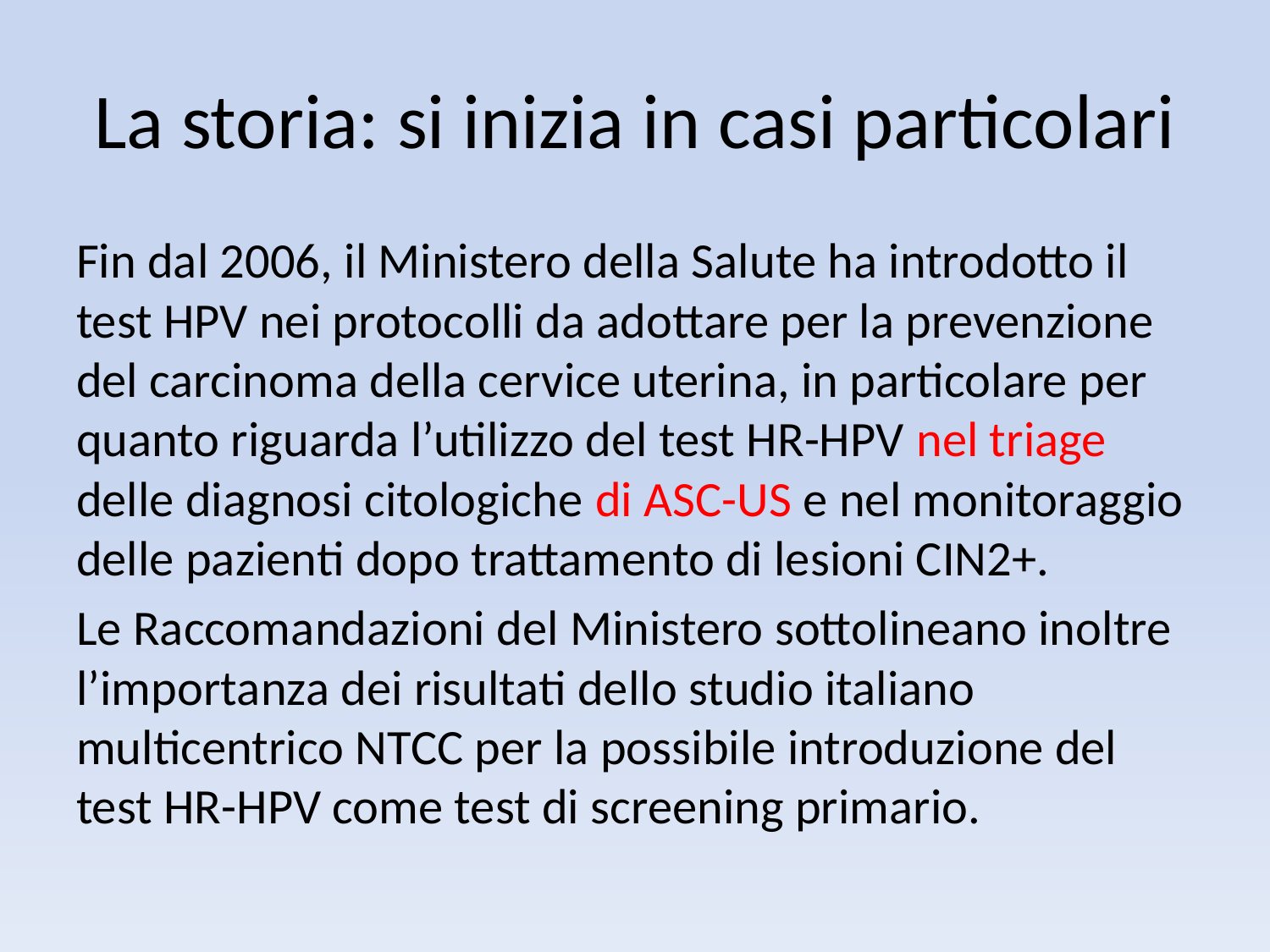

# La storia: si inizia in casi particolari
Fin dal 2006, il Ministero della Salute ha introdotto il test HPV nei protocolli da adottare per la prevenzione del carcinoma della cervice uterina, in particolare per quanto riguarda l’utilizzo del test HR-HPV nel triage delle diagnosi citologiche di ASC-US e nel monitoraggio delle pazienti dopo trattamento di lesioni CIN2+.
Le Raccomandazioni del Ministero sottolineano inoltre l’importanza dei risultati dello studio italiano multicentrico NTCC per la possibile introduzione del test HR-HPV come test di screening primario.